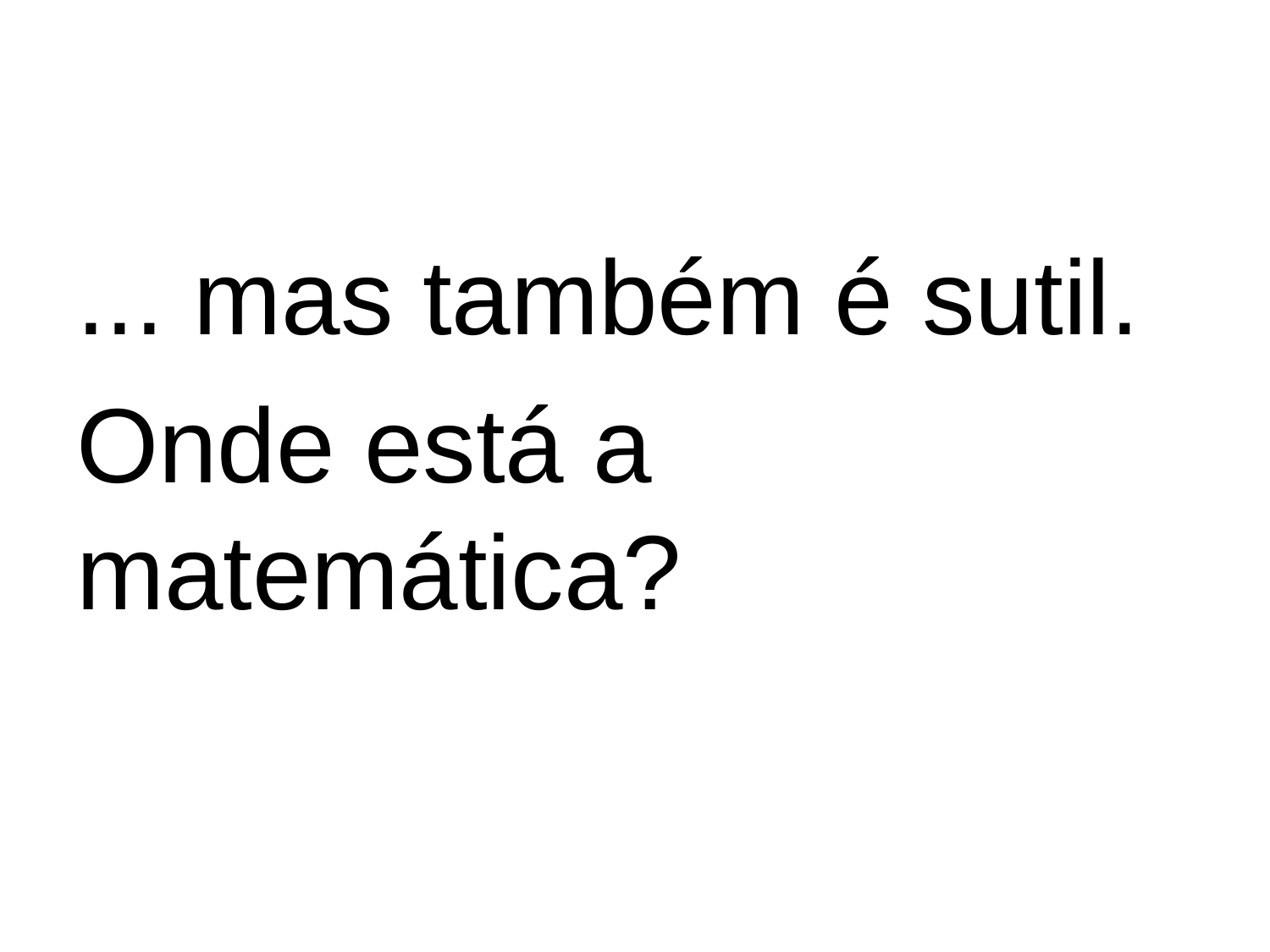

... mas também é sutil.
Onde está a matemática?